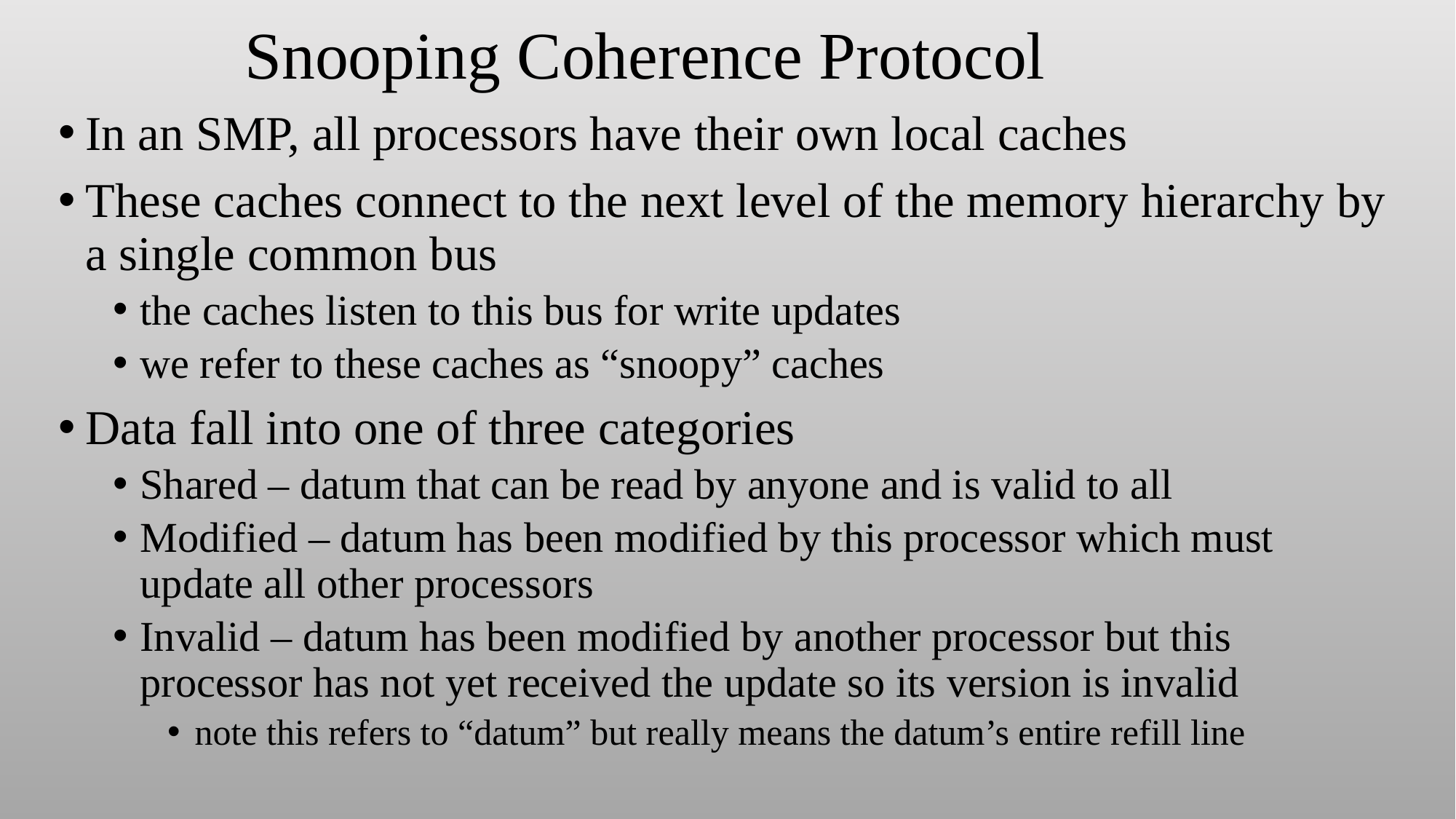

# Snooping Coherence Protocol
In an SMP, all processors have their own local caches
These caches connect to the next level of the memory hierarchy by a single common bus
the caches listen to this bus for write updates
we refer to these caches as “snoopy” caches
Data fall into one of three categories
Shared – datum that can be read by anyone and is valid to all
Modified – datum has been modified by this processor which must update all other processors
Invalid – datum has been modified by another processor but this processor has not yet received the update so its version is invalid
note this refers to “datum” but really means the datum’s entire refill line